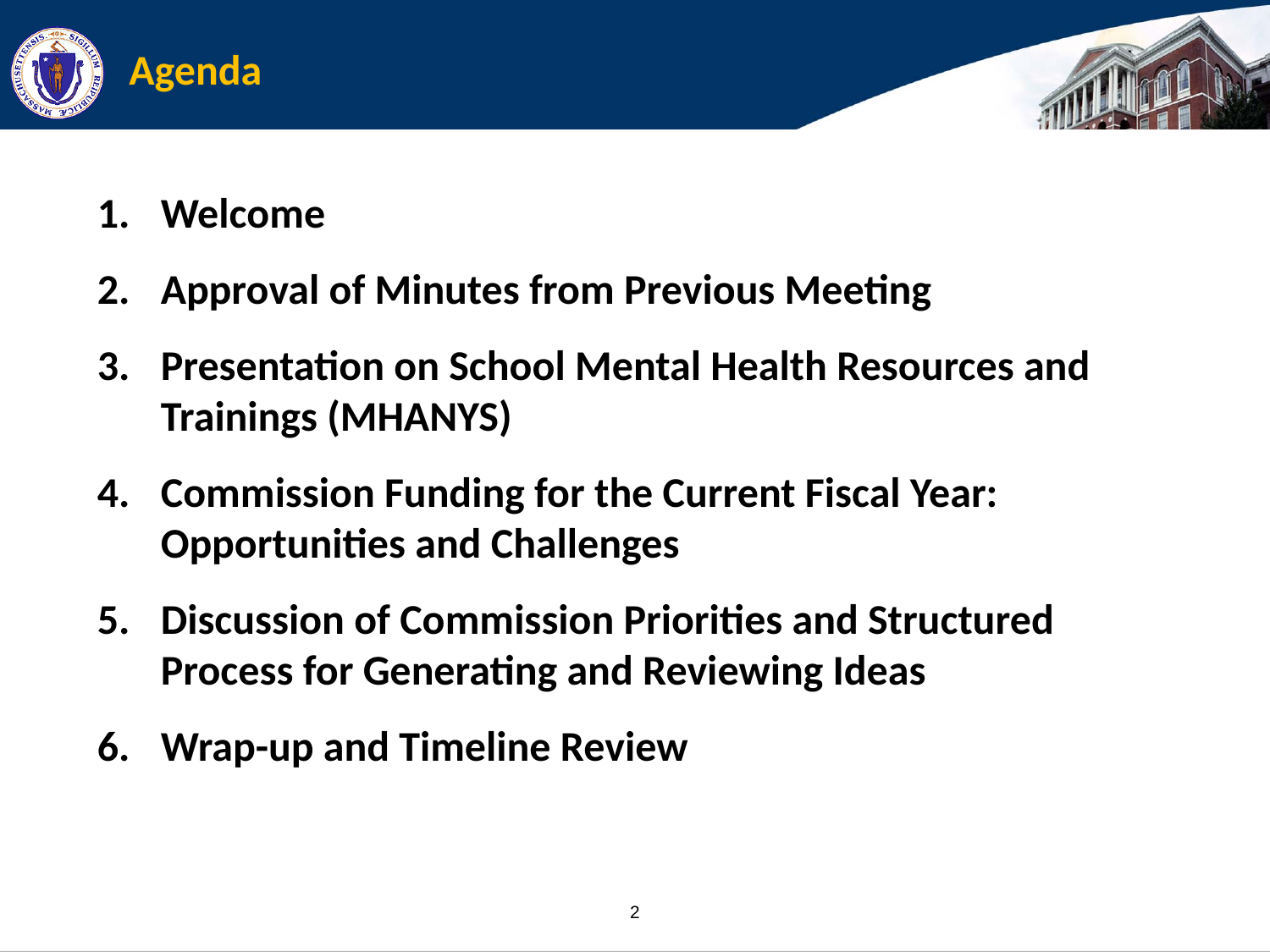

# Agenda
Welcome

Approval of Minutes from Previous Meeting

Presentation on School Mental Health Resources and Trainings (MHANYS)

Commission Funding for the Current Fiscal Year: Opportunities and Challenges

Discussion of Commission Priorities and Structured Process for Generating and Reviewing Ideas

Wrap-up and Timeline Review